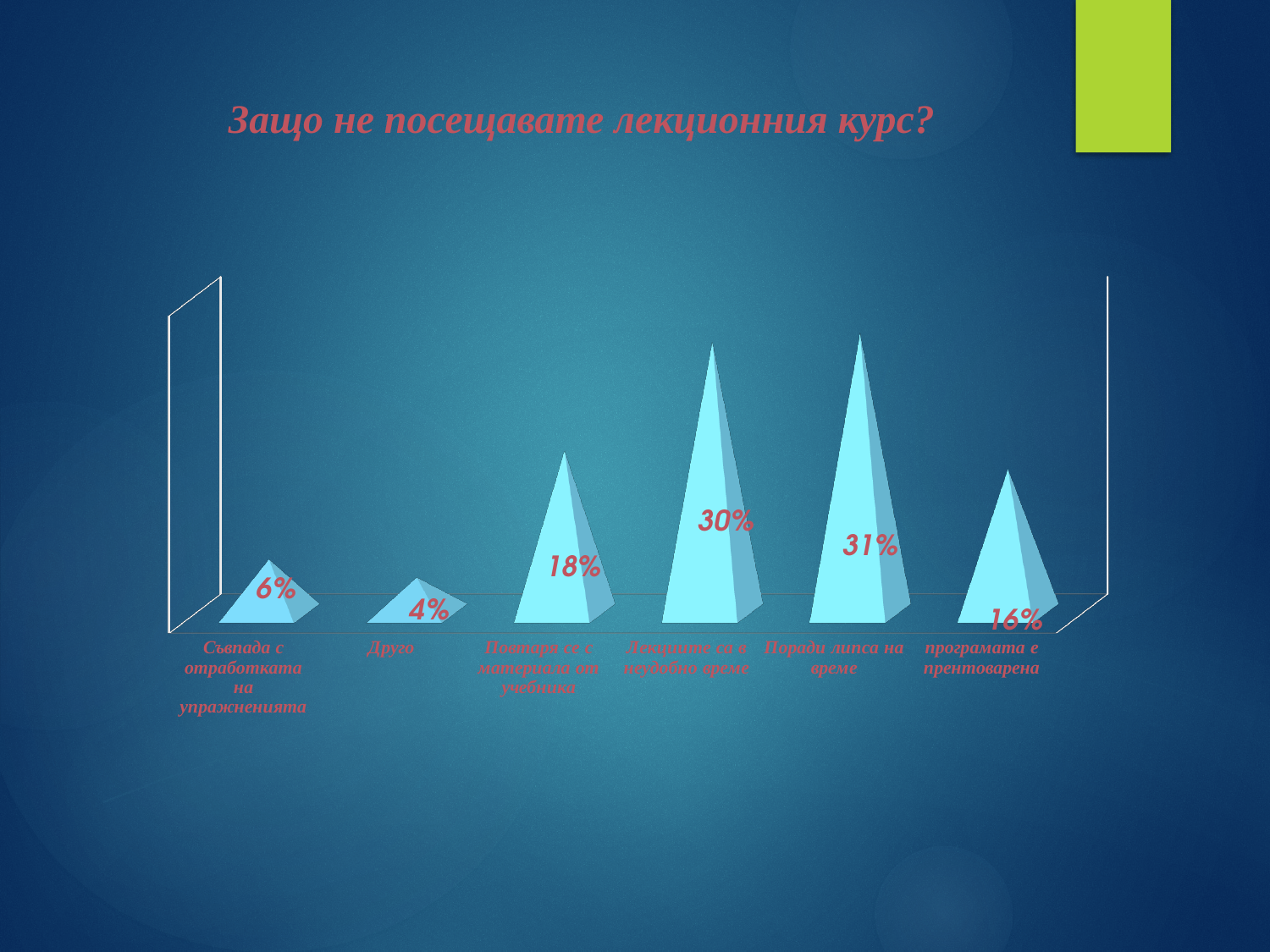

# Защо не посещавате лекционния курс?

[unsupported chart]